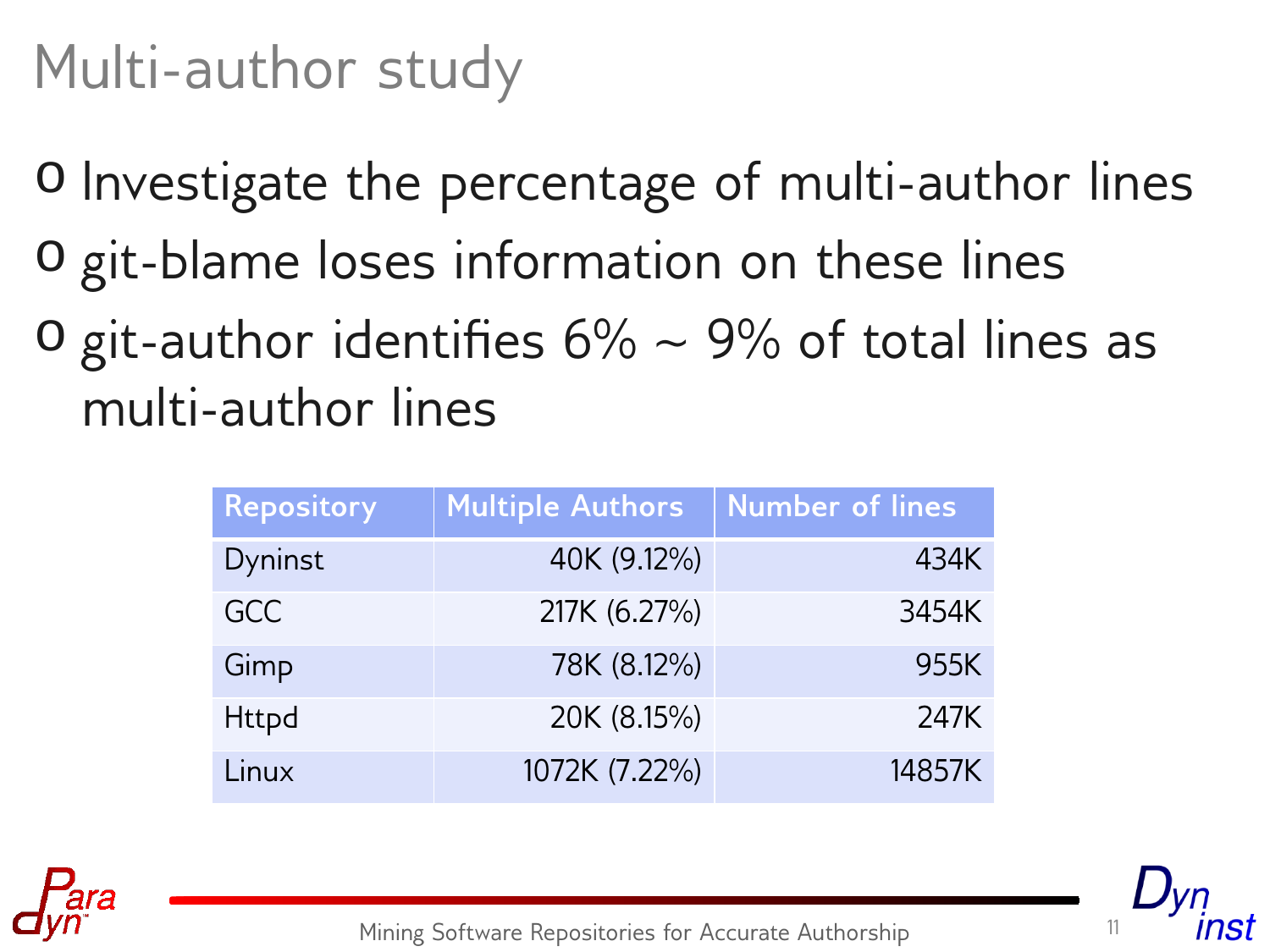

# Multi-author study
Investigate the percentage of multi-author lines
git-blame loses information on these lines
git-author identifies 6% ~ 9% of total lines as multi-author lines
| Repository | Multiple Authors | Number of lines |
| --- | --- | --- |
| Dyninst | 40K (9.12%) | 434K |
| GCC | 217K (6.27%) | 3454K |
| Gimp | 78K (8.12%) | 955K |
| Httpd | 20K (8.15%) | 247K |
| Linux | 1072K (7.22%) | 14857K |
11
Mining Software Repositories for Accurate Authorship